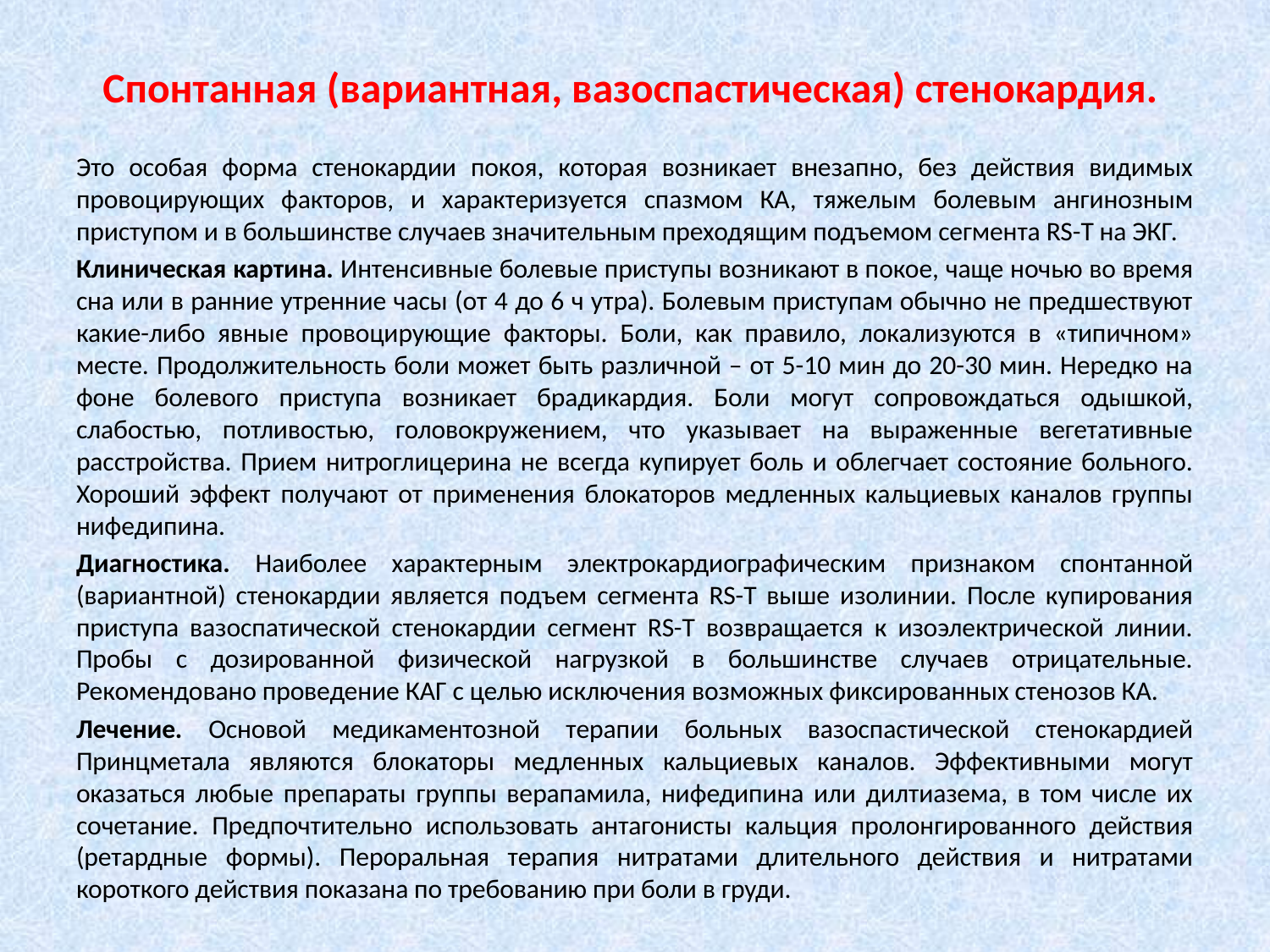

# Спонтанная (вариантная, вазоспастическая) стенокардия.

Это особая форма стенокардии покоя, которая возникает внезапно, без действия видимых провоцирующих факторов, и характеризуется спазмом КА, тяжелым болевым ангинозным приступом и в большинстве случаев значительным преходящим подъемом сегмента RS-Т на ЭКГ.
Клиническая картина. Интенсивные болевые приступы возникают в покое, чаще ночью во время сна или в ранние утренние часы (от 4 до 6 ч утра). Болевым приступам обычно не предшествуют какие-либо явные провоцирующие факторы. Боли, как правило, локализуются в «типичном» месте. Продолжительность боли может быть различной – от 5-10 мин до 20-30 мин. Нередко на фоне болевого приступа возникает брадикардия. Боли могут сопровождаться одышкой, слабостью, потливостью, головокружением, что указывает на выраженные вегетативные расстройства. Прием нитроглицерина не всегда купирует боль и облегчает состояние больного. Хороший эффект получают от применения блокаторов медленных кальциевых каналов группы нифедипина.
Диагностика. Наиболее характерным электрокардиографическим признаком спонтанной (вариантной) стенокардии является подъем сегмента RS-Т выше изолинии. После купирования приступа вазоспатической стенокардии сегмент RS-Т возвращается к изоэлектрической линии. Пробы с дозированной физической нагрузкой в большинстве случаев отрицательные. Рекомендовано проведение КАГ с целью исключения возможных фиксированных стенозов КА.
Лечение. Основой медикаментозной терапии больных вазоспастической стенокардией Принцметала являются блокаторы медленных кальциевых каналов. Эффективными могут оказаться любые препараты группы верапамила, нифедипина или дилтиазема, в том числе их сочетание. Предпочтительно использовать антагонисты кальция пролонгированного действия (ретардные формы). Пероральная терапия нитратами длительного действия и нитратами короткого действия показана по требованию при боли в груди.